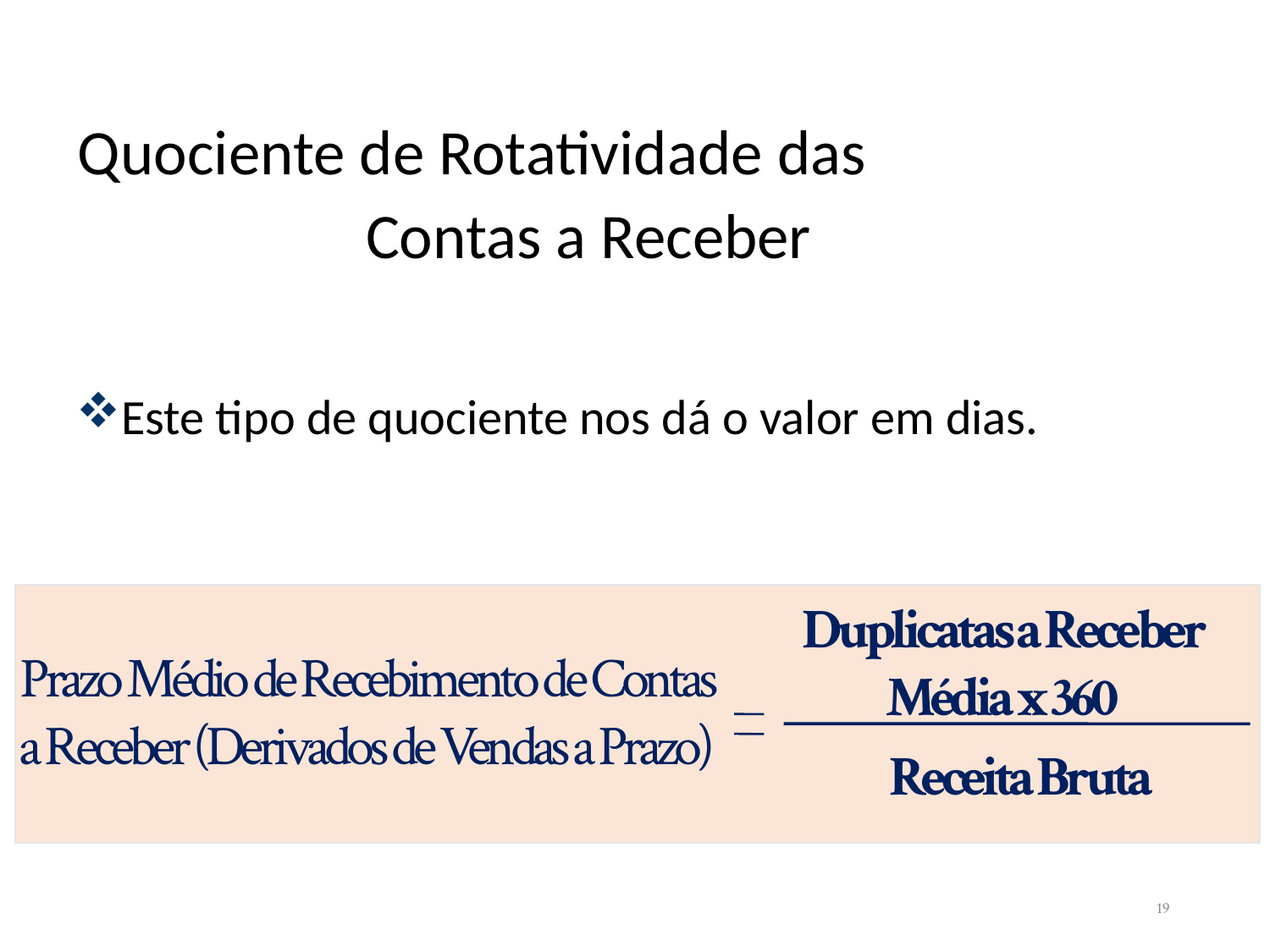

# Quociente de Rotatividade das
Contas a Receber
Este tipo de quociente nos dá o valor em dias.

Duplicatas a Receber Média x 360
Prazo Médio de Recebimento de Contas a Receber (Derivados de Vendas a Prazo)
Receita Bruta
19